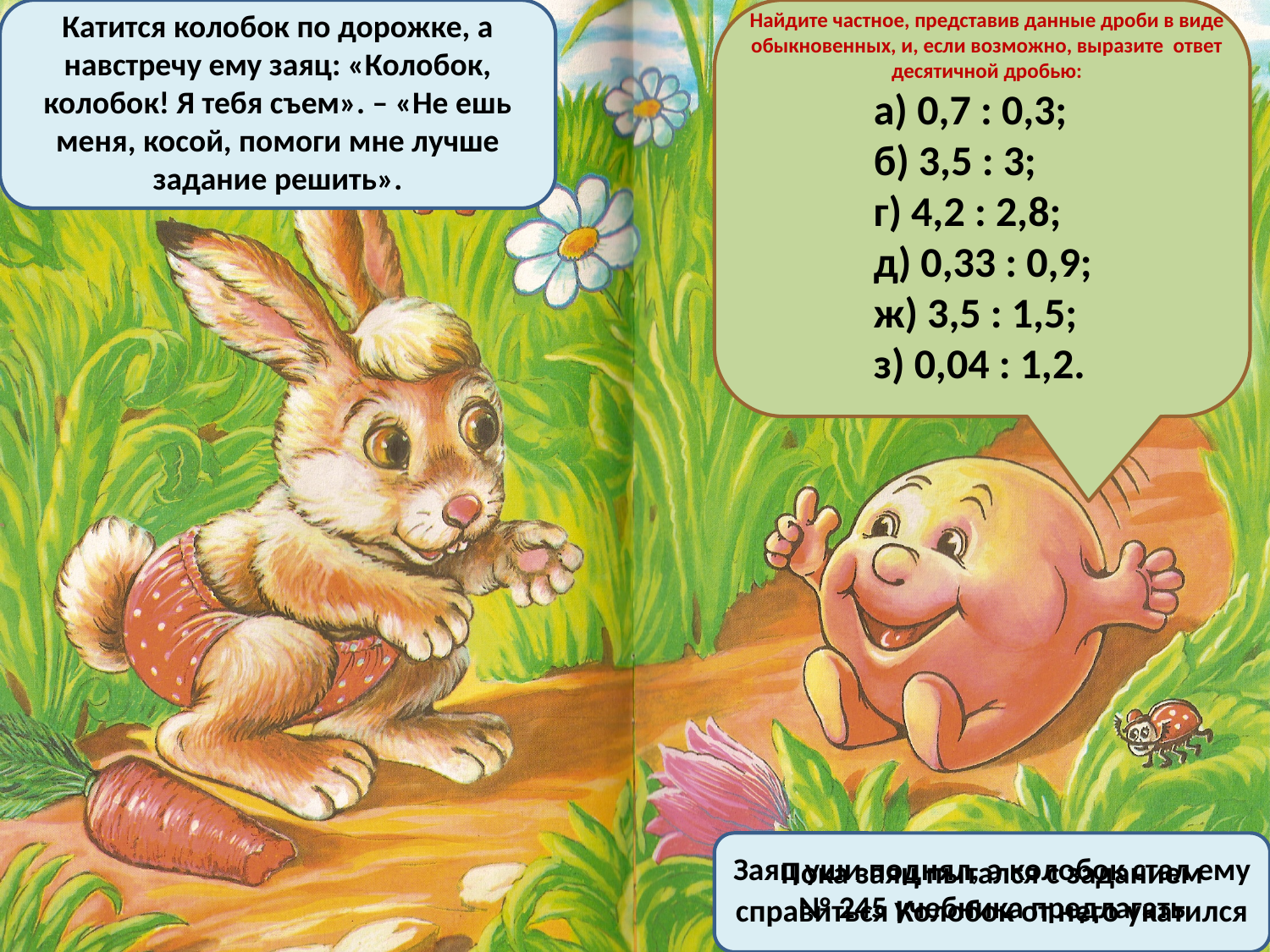

Катится колобок по дорожке, а навстречу ему заяц: «Колобок, колобок! Я тебя съем». – «Не ешь меня, косой, помоги мне лучше задание решить».

Найдите частное, представив данные дроби в виде обыкновенных, и, если возможно, выразите  ответ десятичной дробью:
	а) 0,7 : 0,3;
	б) 3,5 : 3;
	г) 4,2 : 2,8;
	д) 0,33 : 0,9;
	ж) 3,5 : 1,5;
	з) 0,04 : 1,2.
#

Заяц уши поднял, а колобок стал ему № 245 учебника предлагать
Пока заяц пытался с заданием справиться Колобок от него укатился